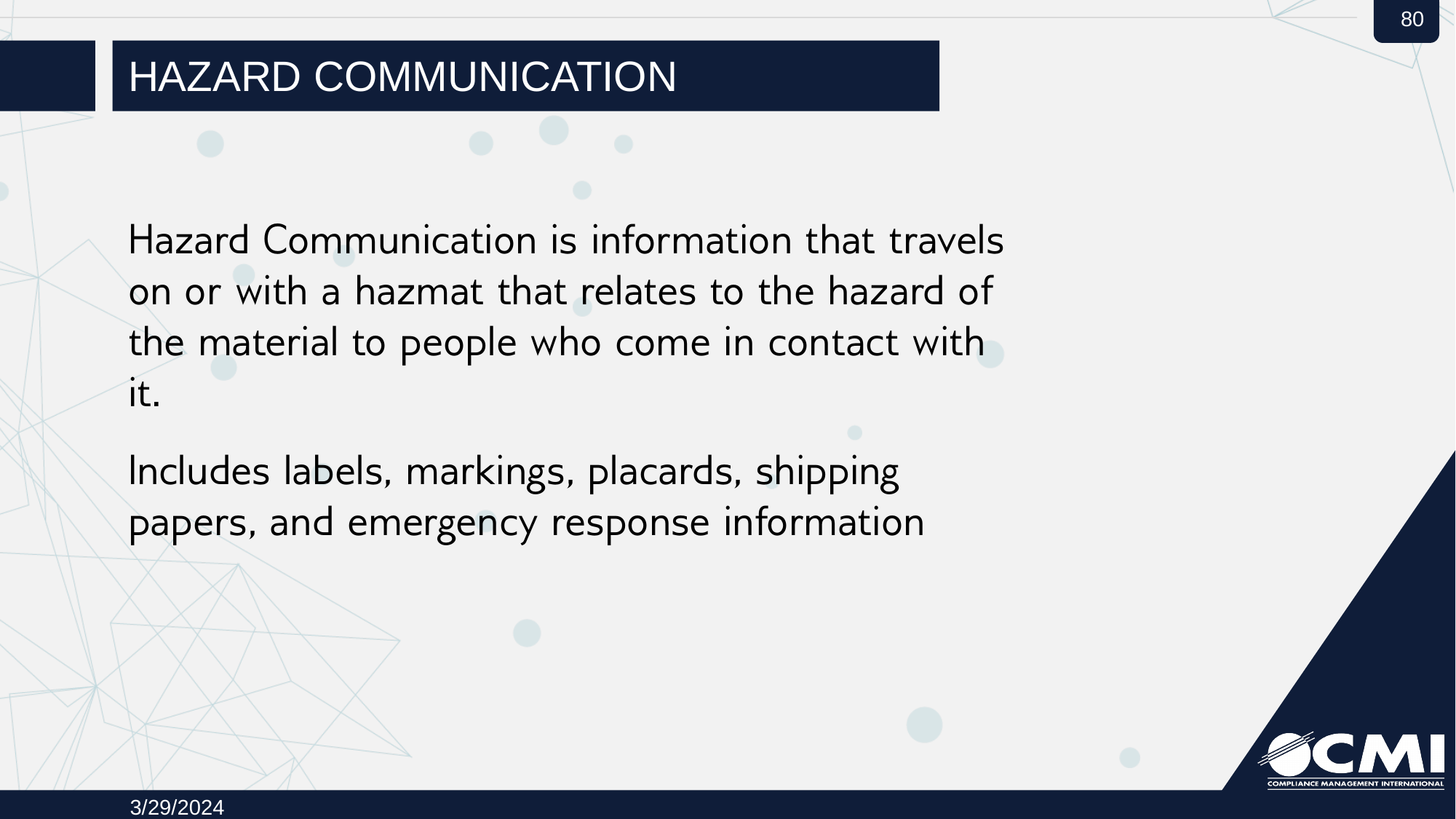

# Hazard Communication

Hazard Communication is information that travels on or with a hazmat that relates to the hazard of the material to people who come in contact with it.
Includes labels, markings, placards, shipping papers, and emergency response information